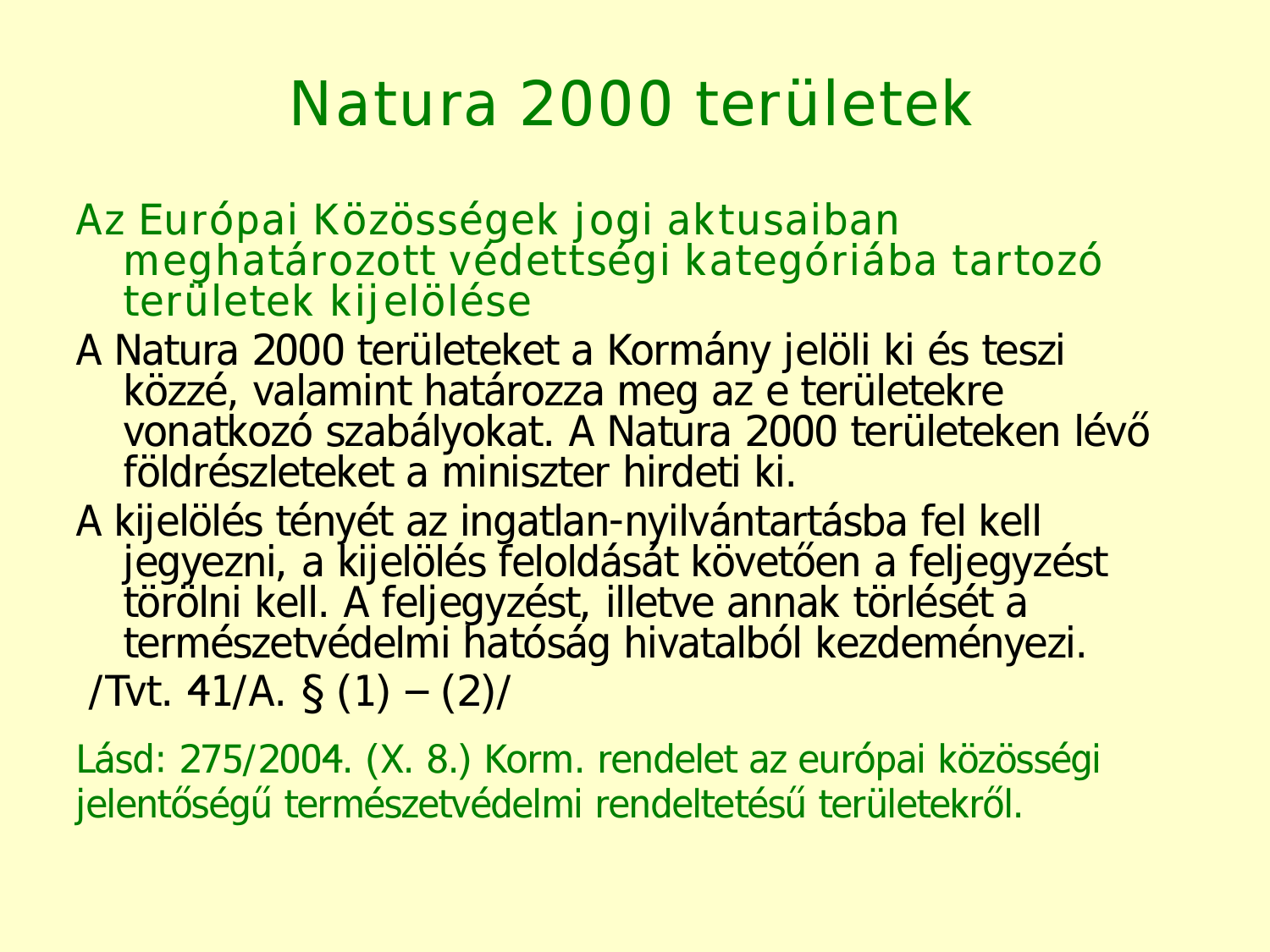

# Natura 2000 területek
Az Európai Közösségek jogi aktusaiban meghatározott védettségi kategóriába tartozó területek kijelölése
A Natura 2000 területeket a Kormány jelöli ki és teszi közzé, valamint határozza meg az e területekre vonatkozó szabályokat. A Natura 2000 területeken lévő földrészleteket a miniszter hirdeti ki.
A kijelölés tényét az ingatlan-nyilvántartásba fel kell jegyezni, a kijelölés feloldását követően a feljegyzést törölni kell. A feljegyzést, illetve annak törlését a természetvédelmi hatóság hivatalból kezdeményezi.
 /Tvt. 41/A. § (1) – (2)/

Lásd: 275/2004. (X. 8.) Korm. rendelet az európai közösségi
jelentőségű természetvédelmi rendeltetésű területekről.